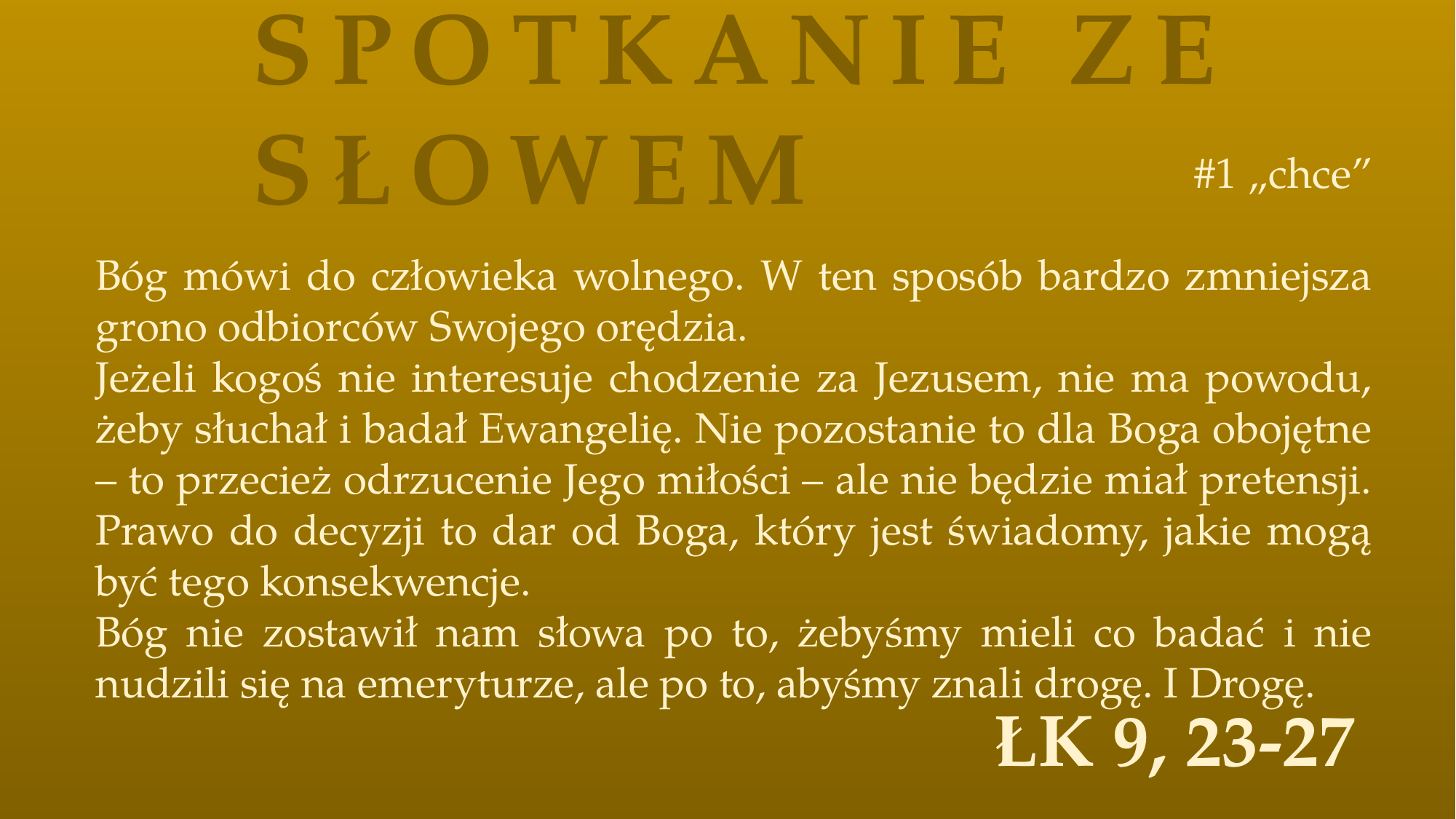

Spotkanie ze Słowem
#1 „chce”

Bóg mówi do człowieka wolnego. W ten sposób bardzo zmniejsza grono odbiorców Swojego orędzia.
Jeżeli kogoś nie interesuje chodzenie za Jezusem, nie ma powodu, żeby słuchał i badał Ewangelię. Nie pozostanie to dla Boga obojętne – to przecież odrzucenie Jego miłości – ale nie będzie miał pretensji. Prawo do decyzji to dar od Boga, który jest świadomy, jakie mogą być tego konsekwencje.
Bóg nie zostawił nam słowa po to, żebyśmy mieli co badać i nie nudzili się na emeryturze, ale po to, abyśmy znali drogę. I Drogę.
Łk 9, 23-27